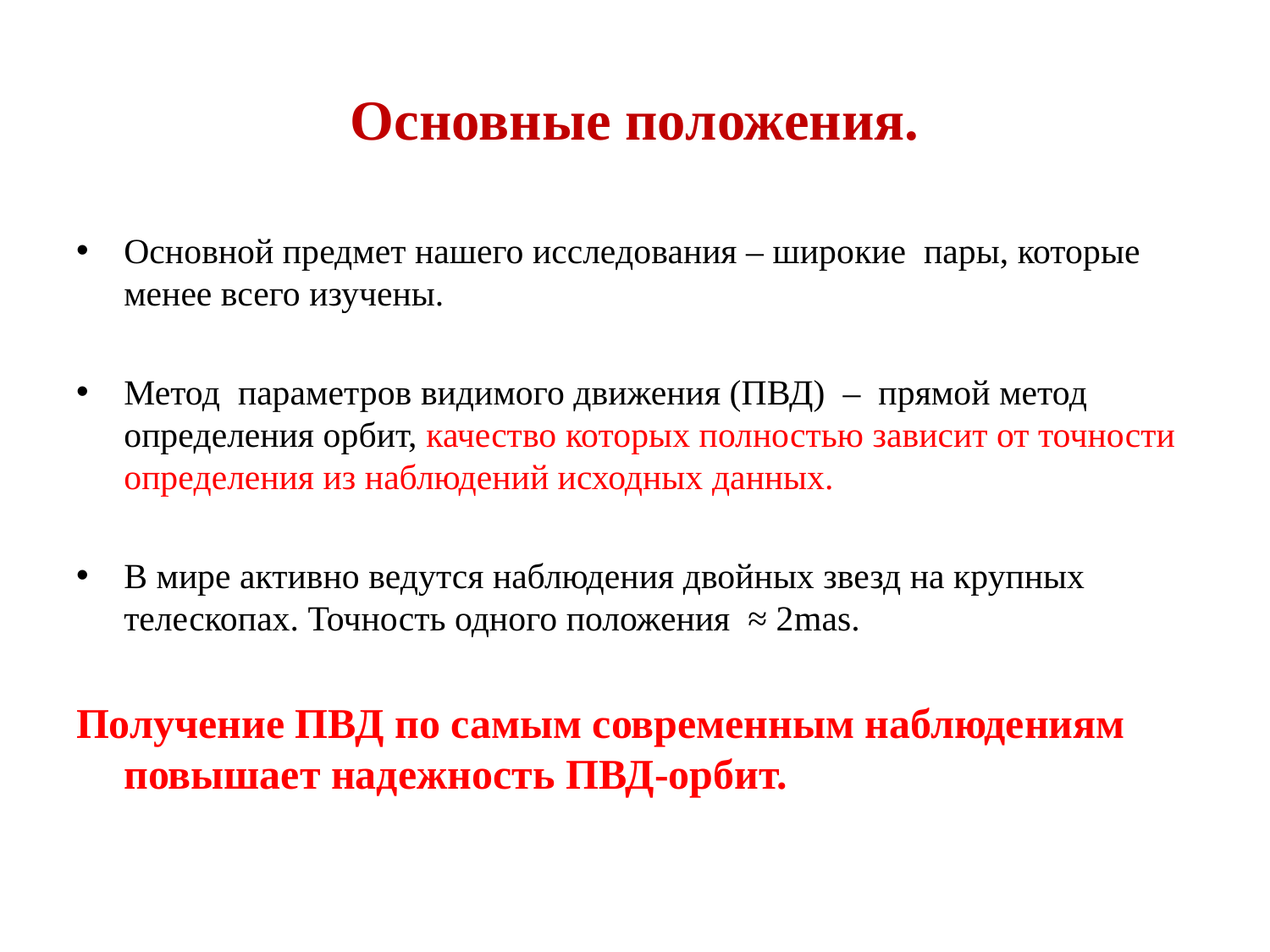

# Основные положения.
Основной предмет нашего исследования – широкие  пары, которые  менее всего изучены.

Метод  параметров видимого движения (ПВД)  –  прямой метод  определения орбит, качество которых полностью зависит от точности определения из наблюдений исходных данных.

В мире активно ведутся наблюдения двойных звезд на крупных телескопах. Точность одного положения  ≈ 2mas.

Получение ПВД по самым современным наблюдениям  повышает надежность ПВД-орбит.